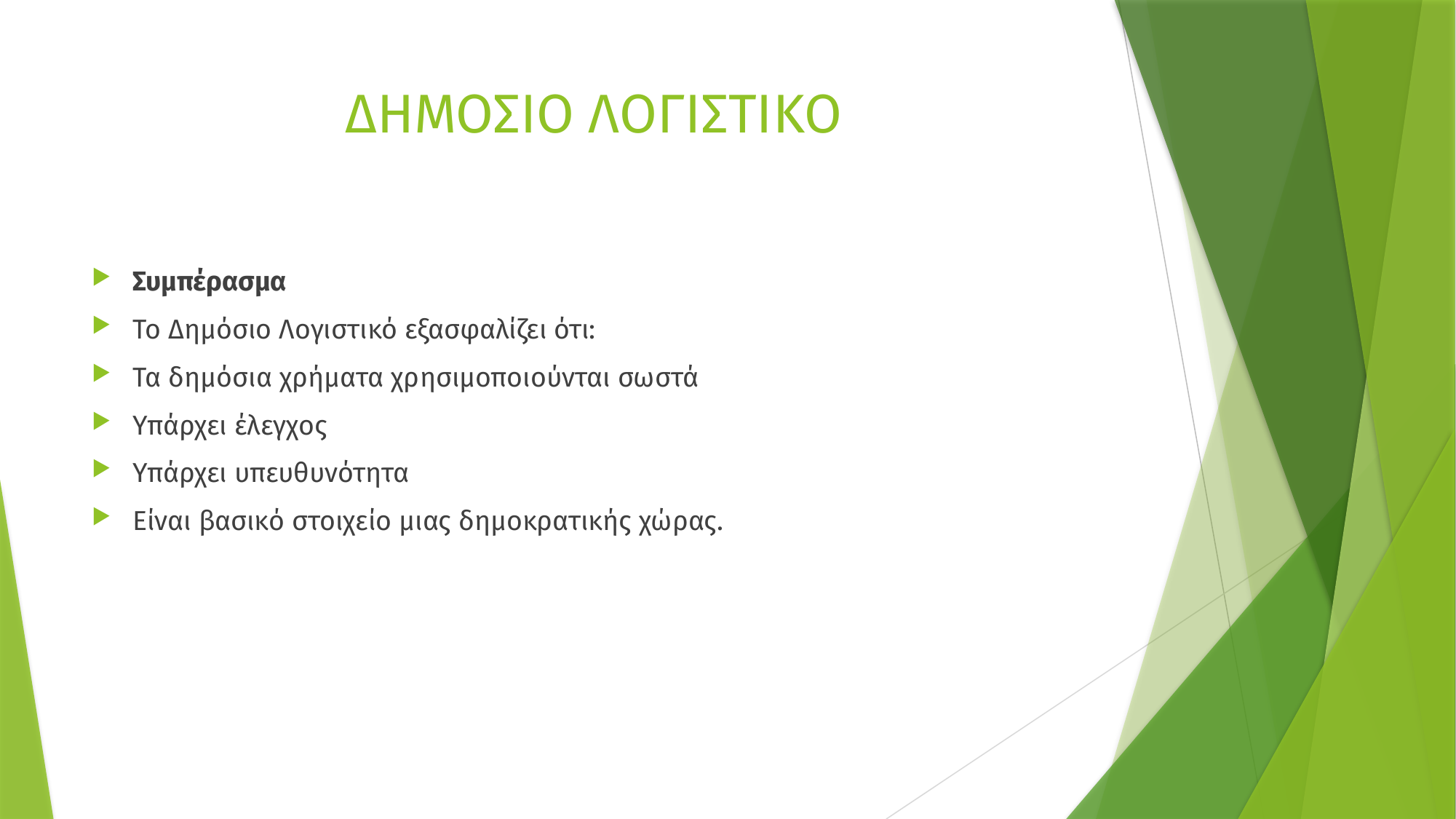

# ΔΗΜΟΣΙΟ ΛΟΓΙΣΤΙΚΟ
Συμπέρασμα
Το Δημόσιο Λογιστικό εξασφαλίζει ότι:
Τα δημόσια χρήματα χρησιμοποιούνται σωστά
Υπάρχει έλεγχος
Υπάρχει υπευθυνότητα
Είναι βασικό στοιχείο μιας δημοκρατικής χώρας.